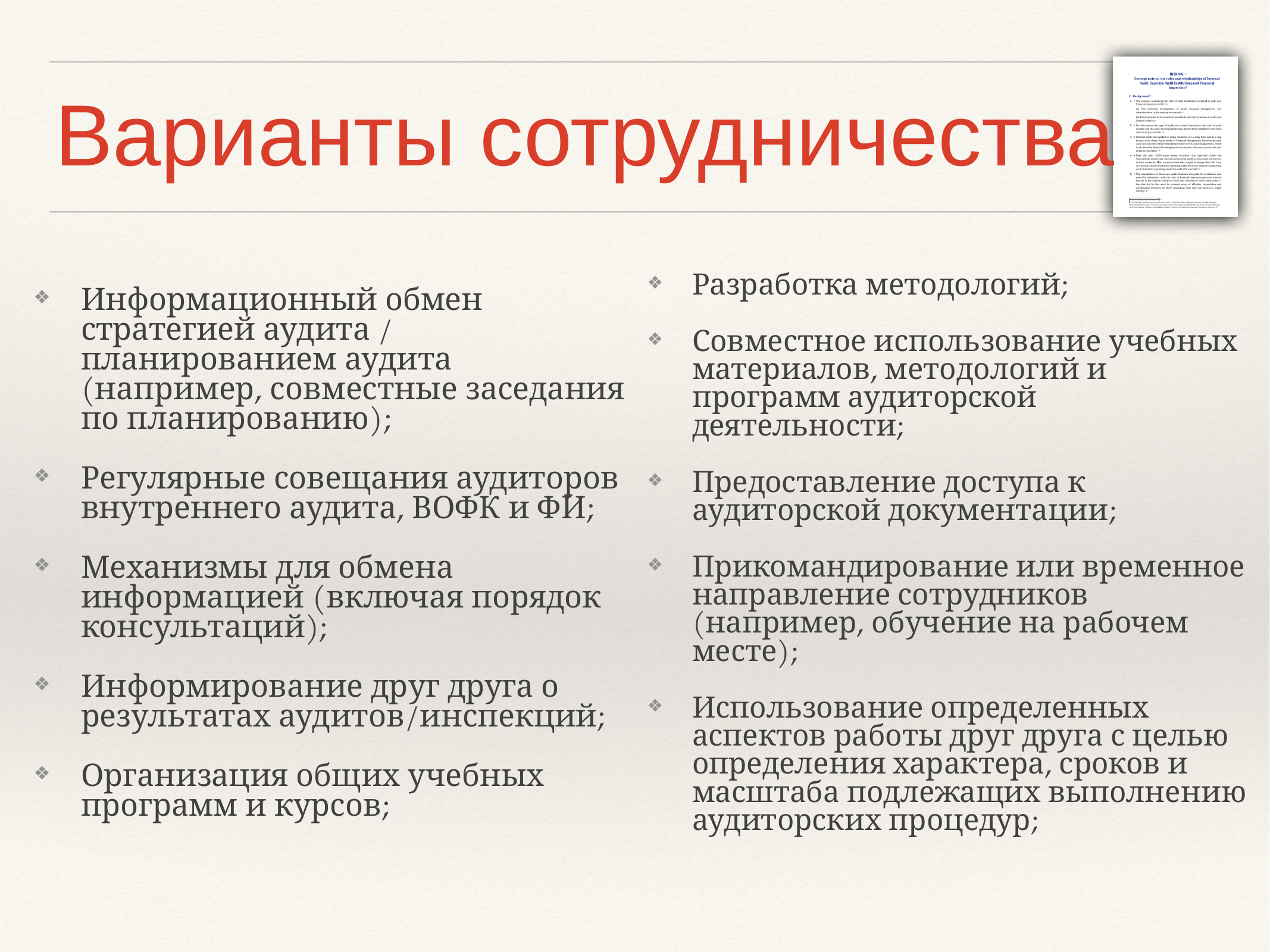

# Варианты сотрудничества
Информационный обмен стратегией аудита / планированием аудита (например, совместные заседания по планированию);
Регулярные совещания аудиторов внутреннего аудита, ВОФК и ФИ;
Механизмы для обмена информацией (включая порядок консультаций);
Информирование друг друга о результатах аудитов/инспекций;
Организация общих учебных программ и курсов;
Разработка методологий;
Совместное использование учебных материалов, методологий и программ аудиторской деятельности;
Предоставление доступа к аудиторской документации;
Прикомандирование или временное направление сотрудников (например, обучение на рабочем месте);
Использование определенных аспектов работы друг друга с целью определения характера, сроков и масштаба подлежащих выполнению аудиторских процедур;